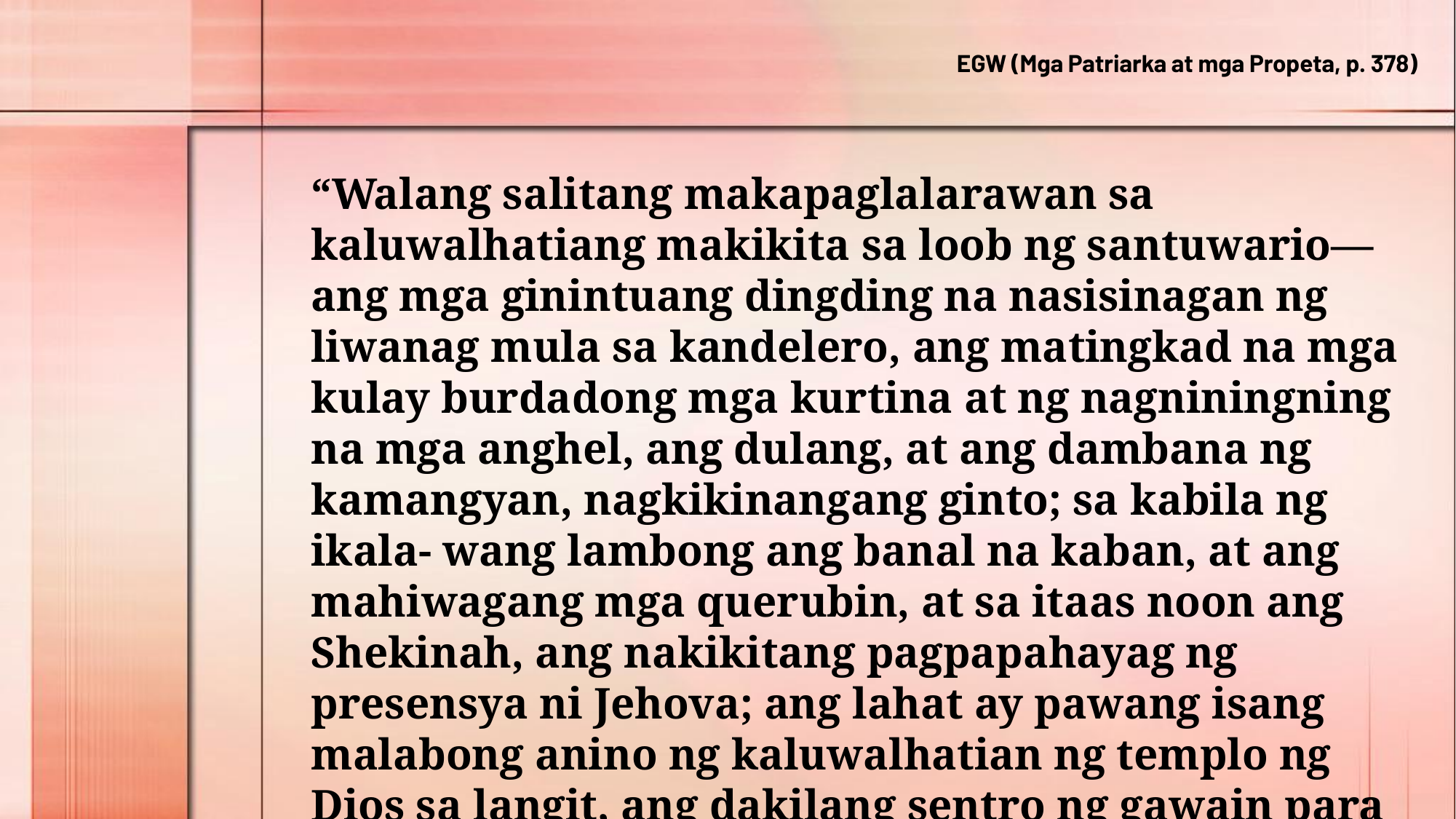

EGW (Mga Patriarka at mga Propeta, p. 378)
“Walang salitang makapaglalarawan sa kaluwalhatiang makikita sa loob ng santuwario—ang mga ginintuang dingding na nasisinagan ng liwanag mula sa kandelero, ang matingkad na mga kulay burdadong mga kurtina at ng nagniningning na mga anghel, ang dulang, at ang dambana ng kamangyan, nagkikinangang ginto; sa kabila ng ikala- wang lambong ang banal na kaban, at ang mahiwagang mga querubin, at sa itaas noon ang Shekinah, ang nakikitang pagpapahayag ng presensya ni Jehova; ang lahat ay pawang isang malabong anino ng kaluwalhatian ng templo ng Dios sa langit, ang dakilang sentro ng gawain para sa ikaliligtas ng tao.”